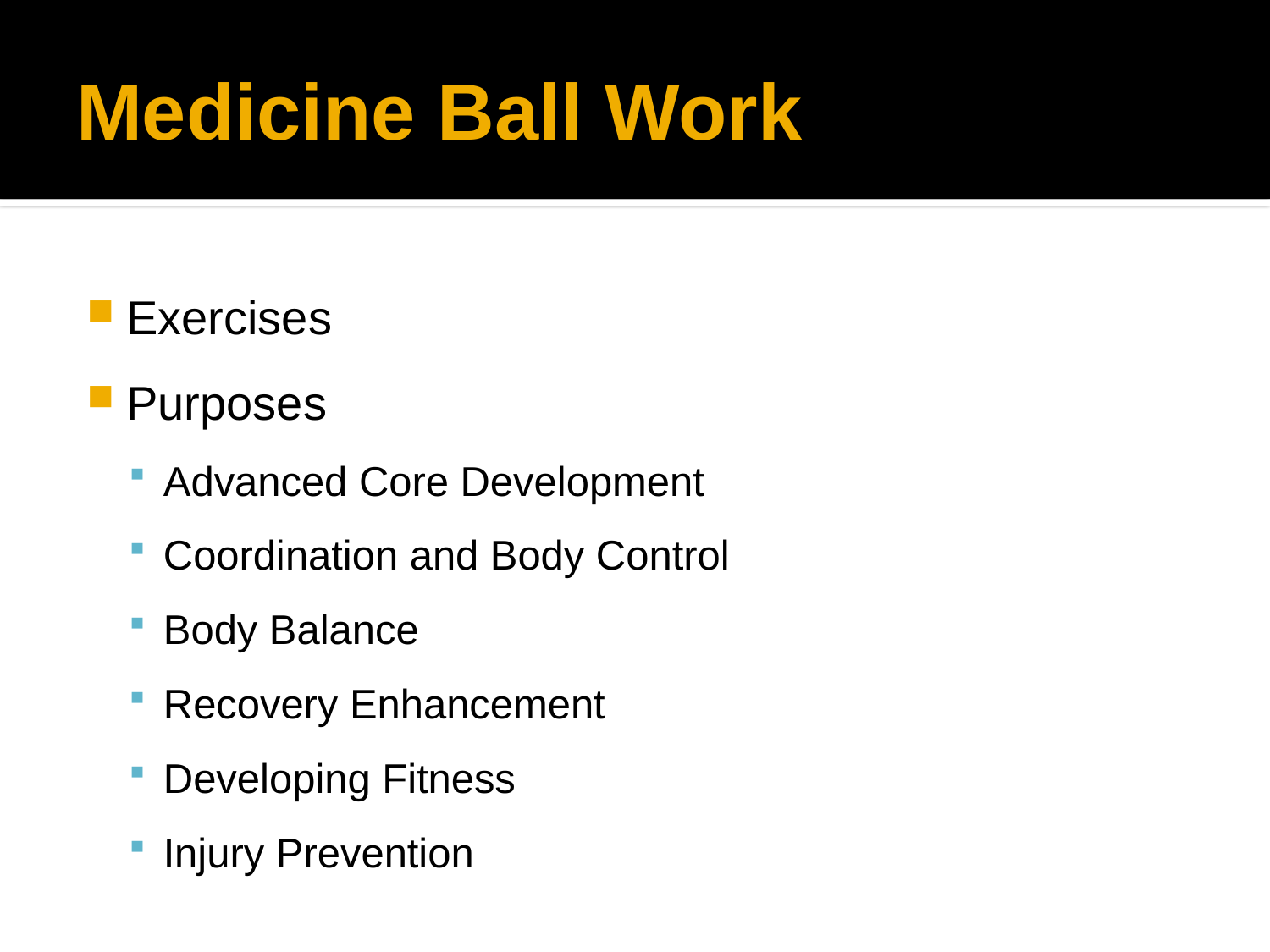

# Medicine Ball Work
Exercises
Purposes
Advanced Core Development
Coordination and Body Control
Body Balance
Recovery Enhancement
Developing Fitness
Injury Prevention